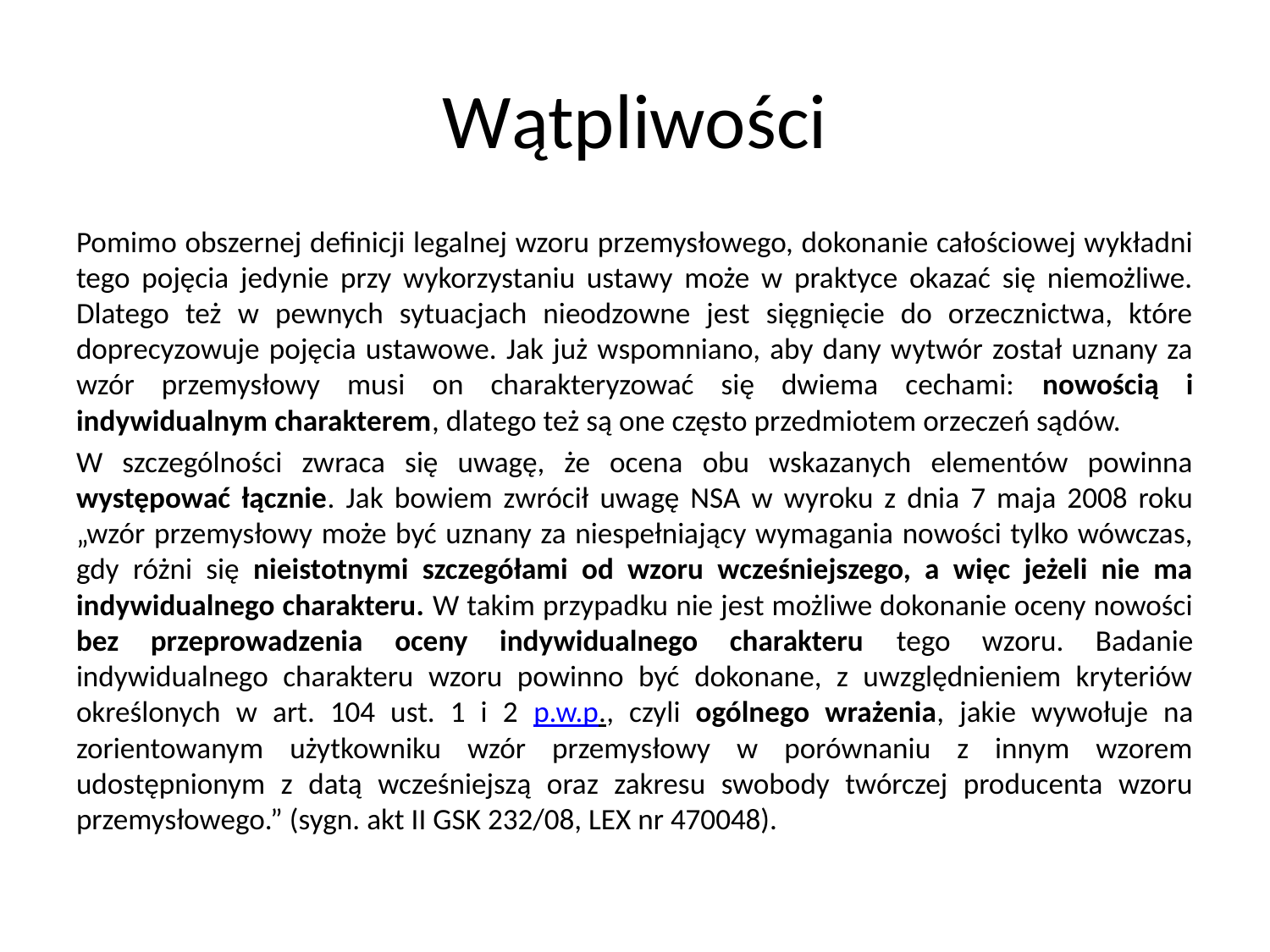

# Wątpliwości
Pomimo obszernej definicji legalnej wzoru przemysłowego, dokonanie całościowej wykładni tego pojęcia jedynie przy wykorzystaniu ustawy może w praktyce okazać się niemożliwe. Dlatego też w pewnych sytuacjach nieodzowne jest sięgnięcie do orzecznictwa, które doprecyzowuje pojęcia ustawowe. Jak już wspomniano, aby dany wytwór został uznany za wzór przemysłowy musi on charakteryzować się dwiema cechami: nowością i indywidualnym charakterem, dlatego też są one często przedmiotem orzeczeń sądów.
W szczególności zwraca się uwagę, że ocena obu wskazanych elementów powinna występować łącznie. Jak bowiem zwrócił uwagę NSA w wyroku z dnia 7 maja 2008 roku „wzór przemysłowy może być uznany za niespełniający wymagania nowości tylko wówczas, gdy różni się nieistotnymi szczegółami od wzoru wcześniejszego, a więc jeżeli nie ma indywidualnego charakteru. W takim przypadku nie jest możliwe dokonanie oceny nowości bez przeprowadzenia oceny indywidualnego charakteru tego wzoru. Badanie indywidualnego charakteru wzoru powinno być dokonane, z uwzględnieniem kryteriów określonych w art. 104 ust. 1 i 2 p.w.p., czyli ogólnego wrażenia, jakie wywołuje na zorientowanym użytkowniku wzór przemysłowy w porównaniu z innym wzorem udostępnionym z datą wcześniejszą oraz zakresu swobody twórczej producenta wzoru przemysłowego.” (sygn. akt II GSK 232/08, LEX nr 470048).